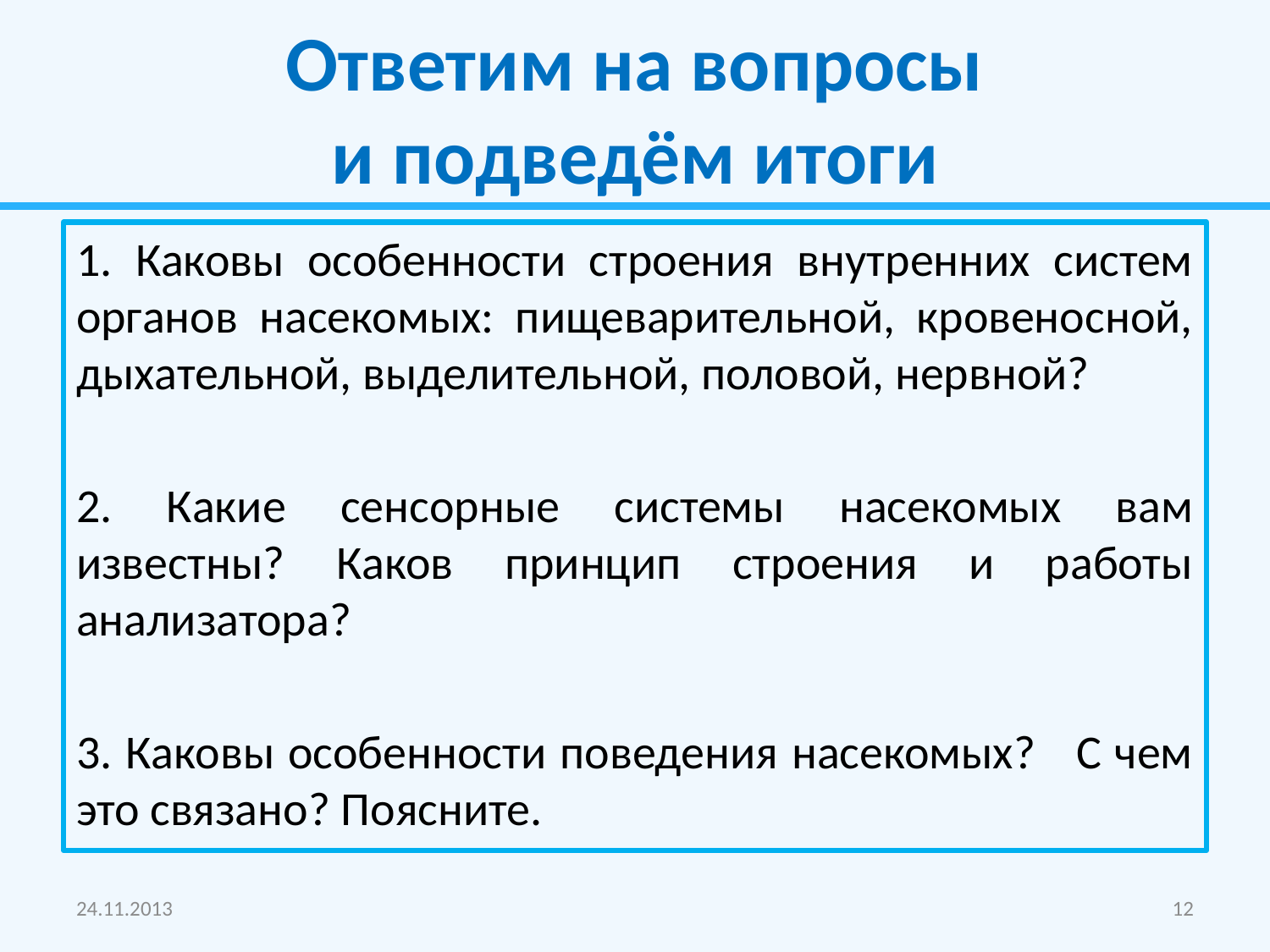

# Ответим на вопросы и подведём итоги
1. Каковы особенности строения внутренних систем органов насекомых: пищеварительной, кровеносной, дыхательной, выделительной, половой, нервной?

2. Какие сенсорные системы насекомых вам известны? Каков принцип строения и работы анализатора?

3. Каковы особенности поведения насекомых?   С чем это связано? Поясните.
24.11.2013
12